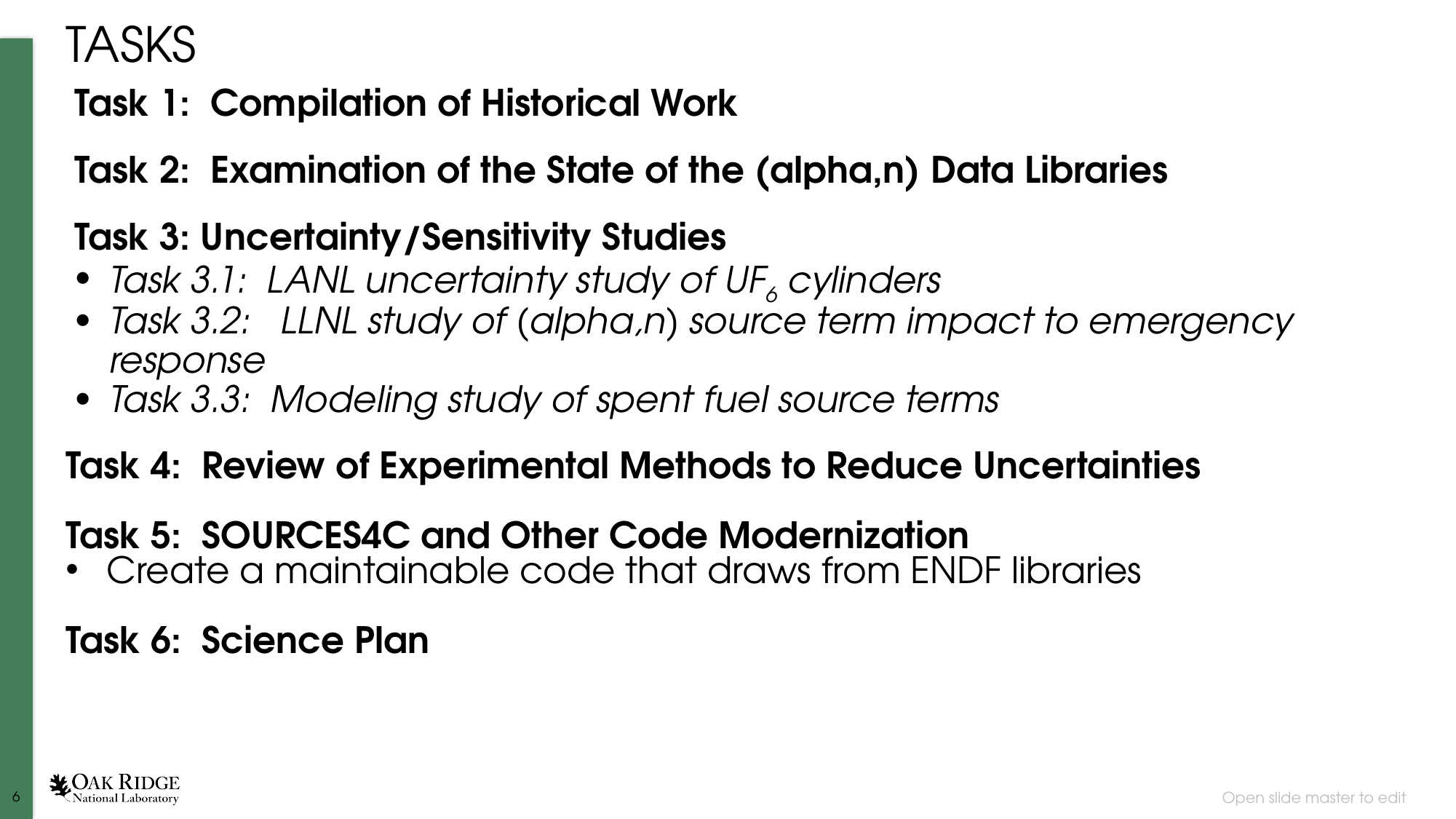

# TASKS
Task 1:  Compilation of Historical Work
Task 2:  Examination of the State of the (alpha,n) Data Libraries
Task 3: Uncertainty/Sensitivity Studies
Task 3.1:  LANL uncertainty study of UF6 cylinders
Task 3.2:   LLNL study of (alpha,n) source term impact to emergency response
Task 3.3:  Modeling study of spent fuel source terms

Task 4:  Review of Experimental Methods to Reduce Uncertainties

Task 5:  SOURCES4C and Other Code Modernization
Create a maintainable code that draws from ENDF libraries

Task 6:  Science Plan